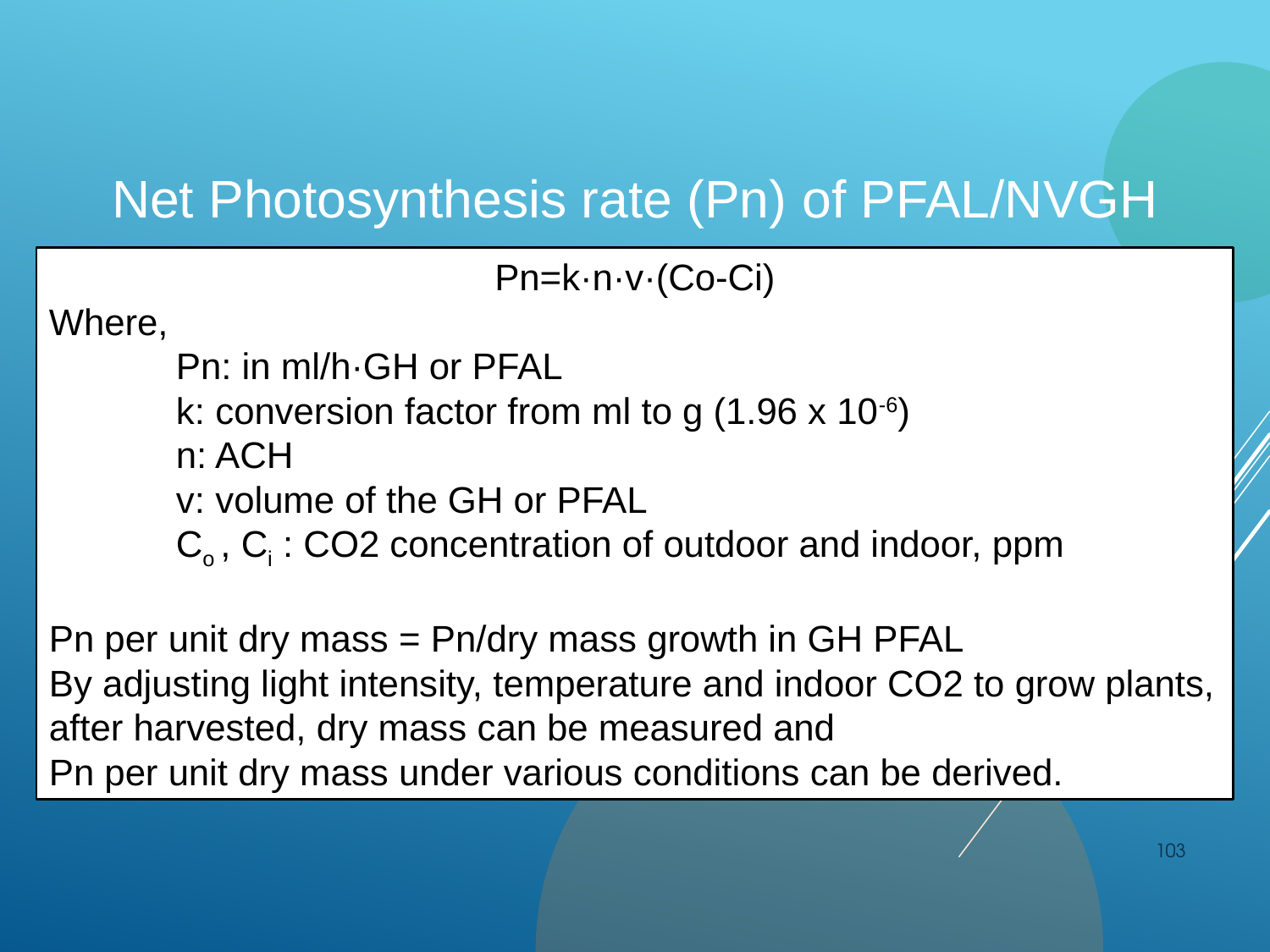

Net Photosynthesis rate (Pn) of PFAL/NVGH
Pn=k·n·v·(Co-Ci)
Where,
	Pn: in ml/h·GH or PFAL
	k: conversion factor from ml to g (1.96 x 10-6)
	n: ACH
	v: volume of the GH or PFAL
	Co , Ci : CO2 concentration of outdoor and indoor, ppm

Pn per unit dry mass = Pn/dry mass growth in GH PFAL
By adjusting light intensity, temperature and indoor CO2 to grow plants, after harvested, dry mass can be measured and
Pn per unit dry mass under various conditions can be derived.

103